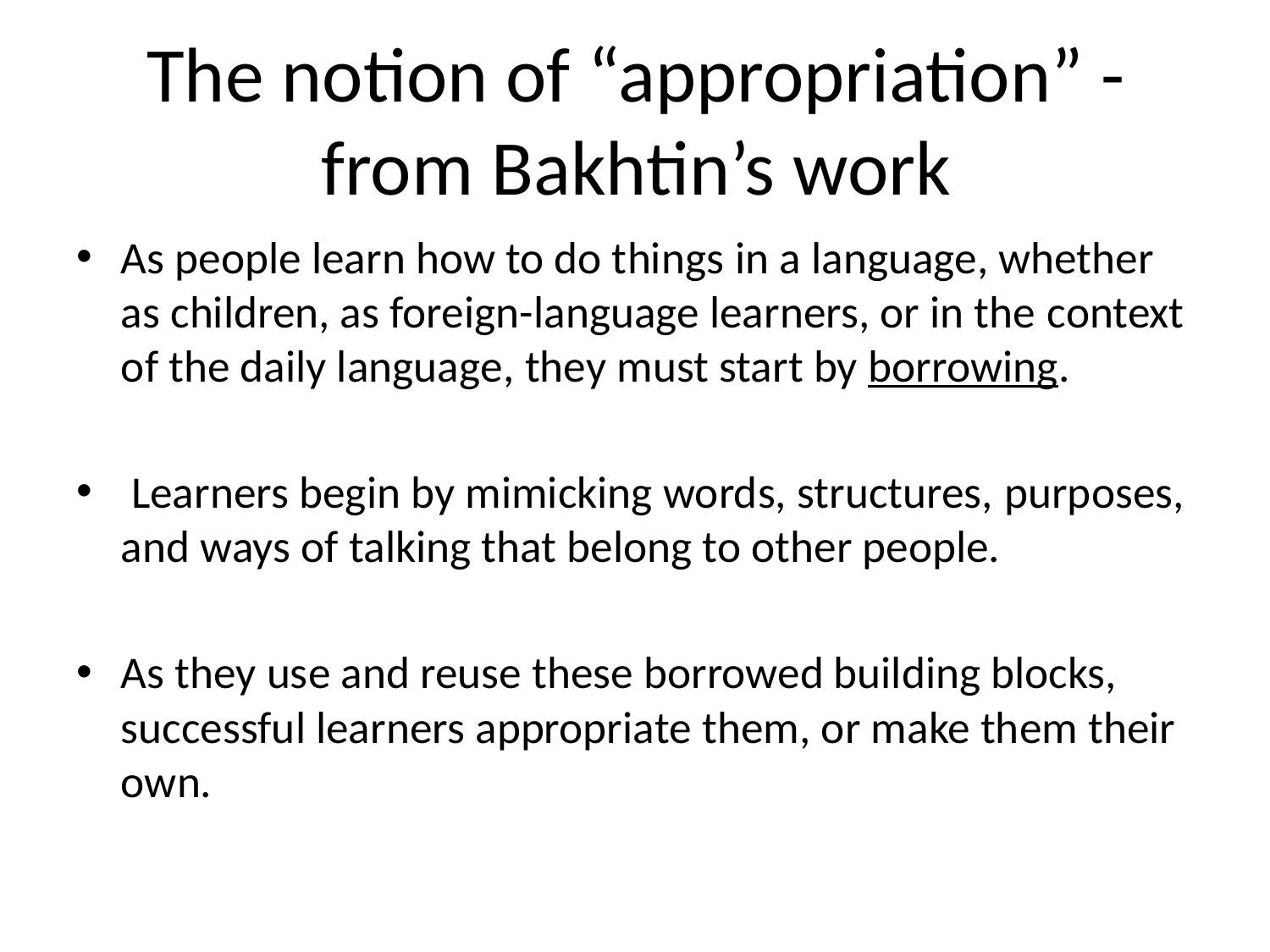

# The notion of “appropriation” - from Bakhtin’s work
As people learn how to do things in a language, whether as children, as foreign-language learners, or in the context of the daily language, they must start by borrowing.

 Learners begin by mimicking words, structures, purposes, and ways of talking that belong to other people.

As they use and reuse these borrowed building blocks, successful learners appropriate them, or make them their own.